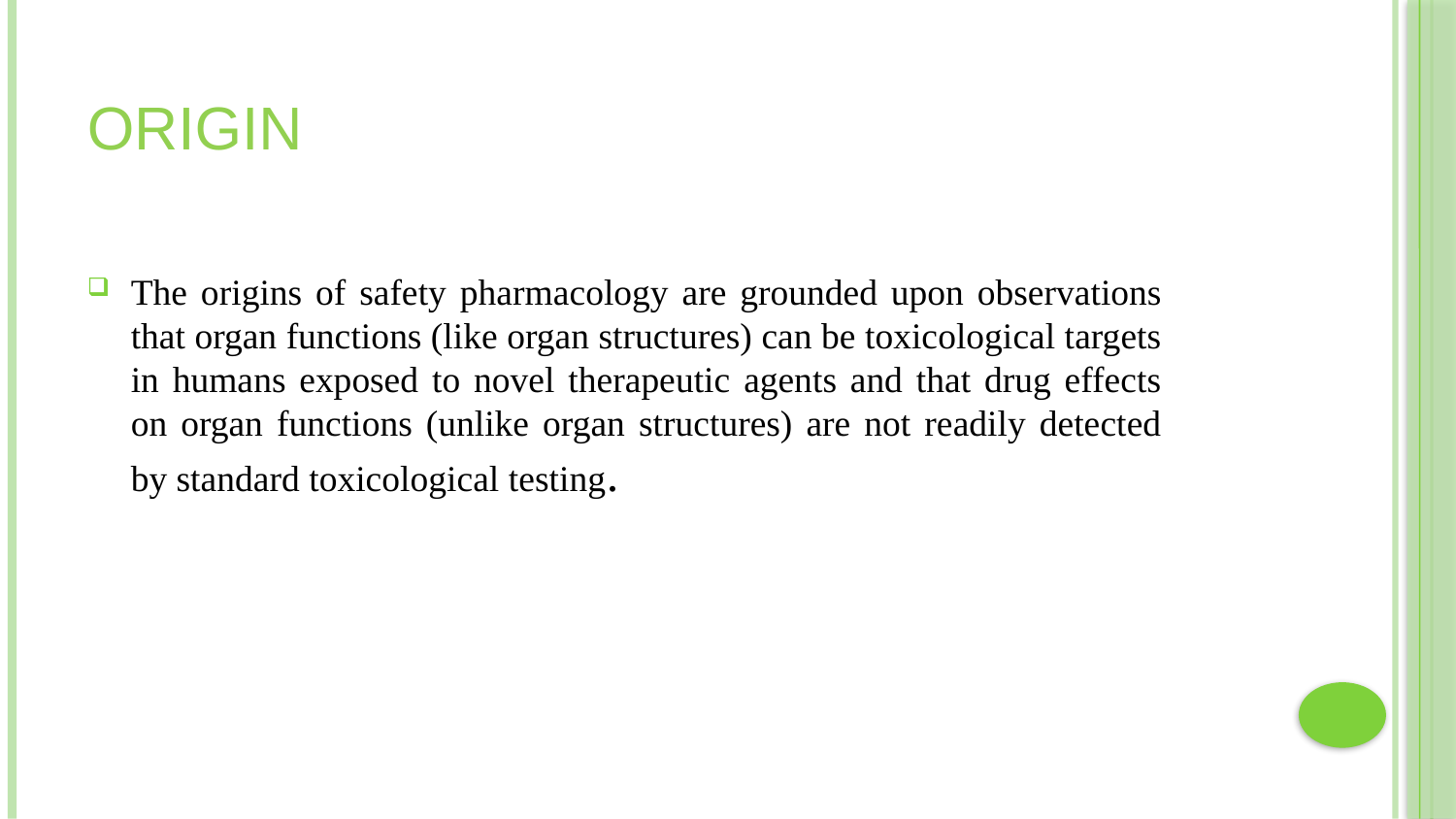

# ORIGIN

The origins of safety pharmacology are grounded upon observations that organ functions (like organ structures) can be toxicological targets in humans exposed to novel therapeutic agents and that drug effects on organ functions (unlike organ structures) are not readily detected by standard toxicological testing.